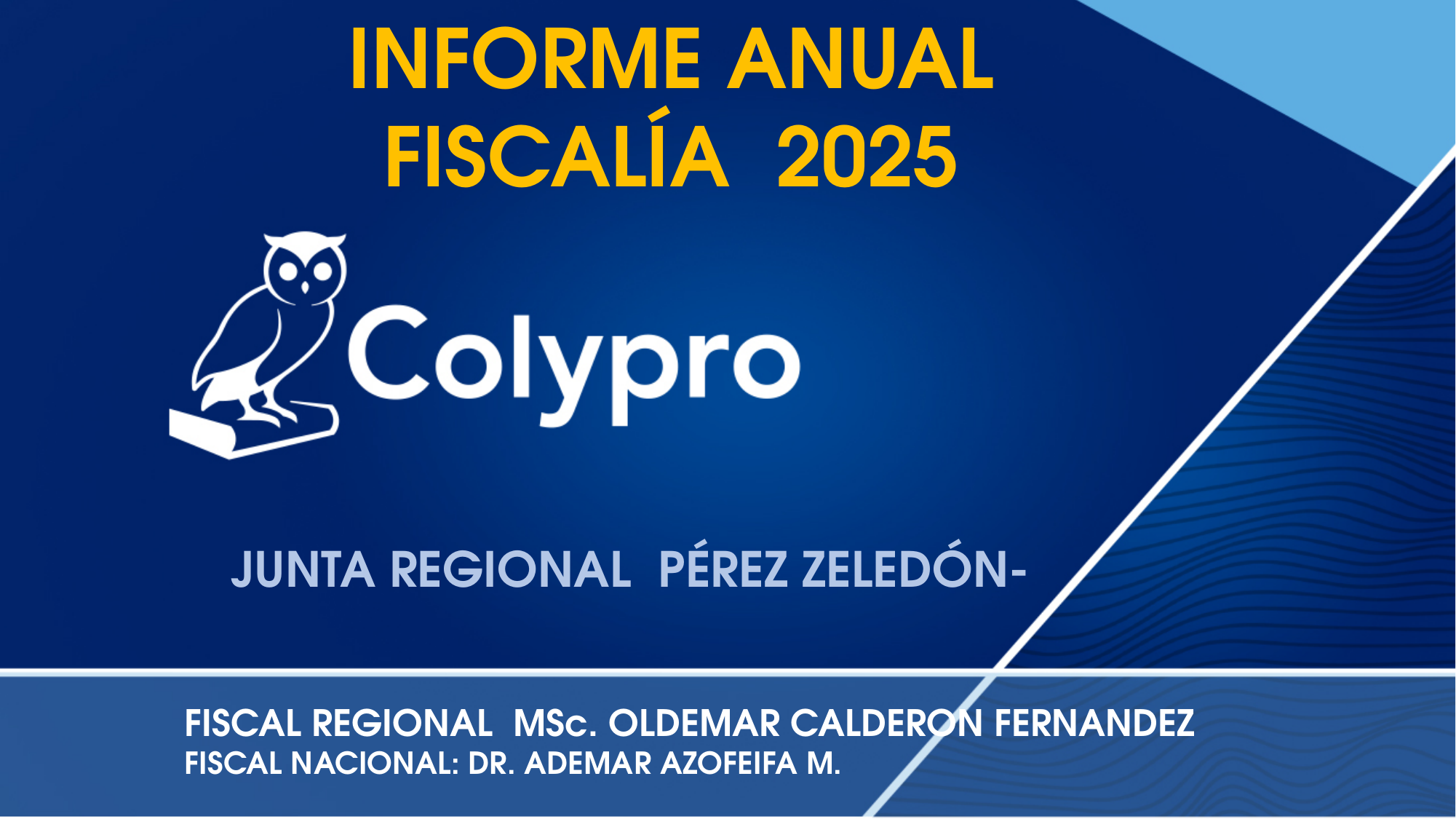

INFORME ANUAL FISCALÍA  2025
JUNTA REGIONAL  PÉREZ ZELEDÓN-
FISCAL REGIONAL  MSc. OLDEMAR CALDERON FERNANDEZ
FISCAL NACIONAL: DR. ADEMAR AZOFEIFA M.